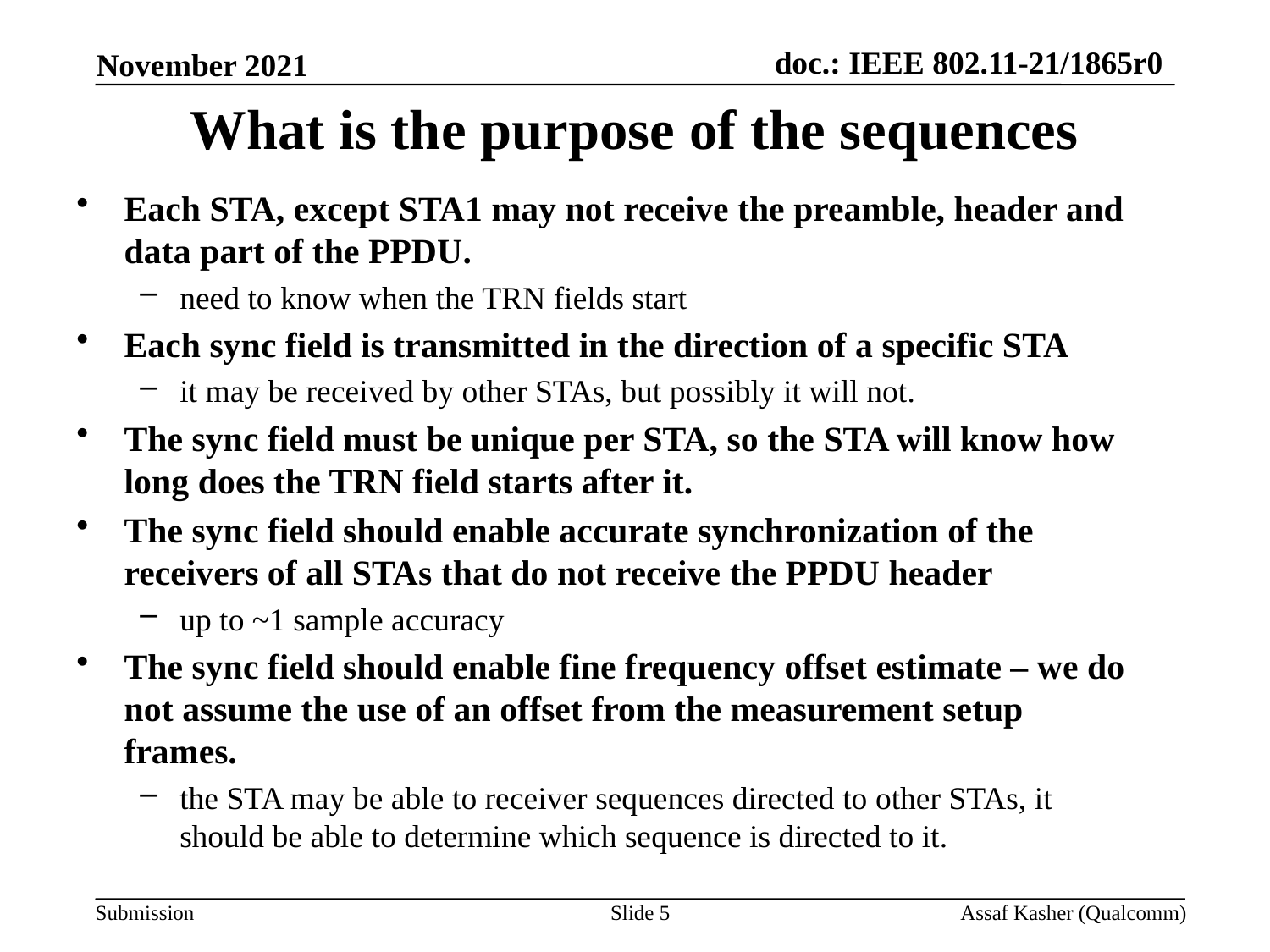

# What is the purpose of the sequences
Each STA, except STA1 may not receive the preamble, header and data part of the PPDU.
need to know when the TRN fields start
Each sync field is transmitted in the direction of a specific STA
it may be received by other STAs, but possibly it will not.
The sync field must be unique per STA, so the STA will know how long does the TRN field starts after it.
The sync field should enable accurate synchronization of the receivers of all STAs that do not receive the PPDU header
up to ~1 sample accuracy
The sync field should enable fine frequency offset estimate – we do not assume the use of an offset from the measurement setup frames.
the STA may be able to receiver sequences directed to other STAs, it should be able to determine which sequence is directed to it.

Slide 5
Assaf Kasher (Qualcomm)